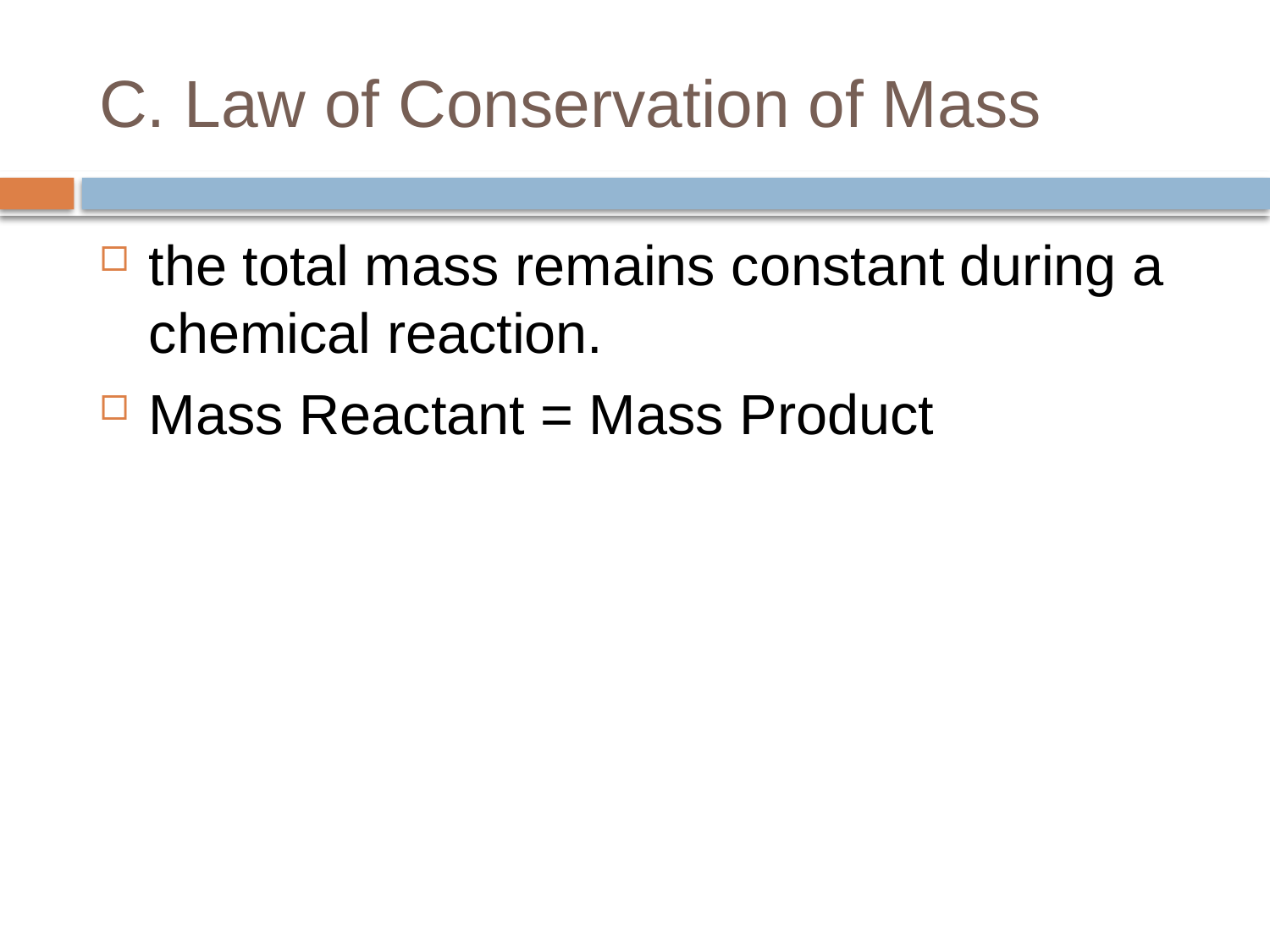

# C. Law of Conservation of Mass
the total mass remains constant during a chemical reaction.​
Mass Reactant = Mass Product